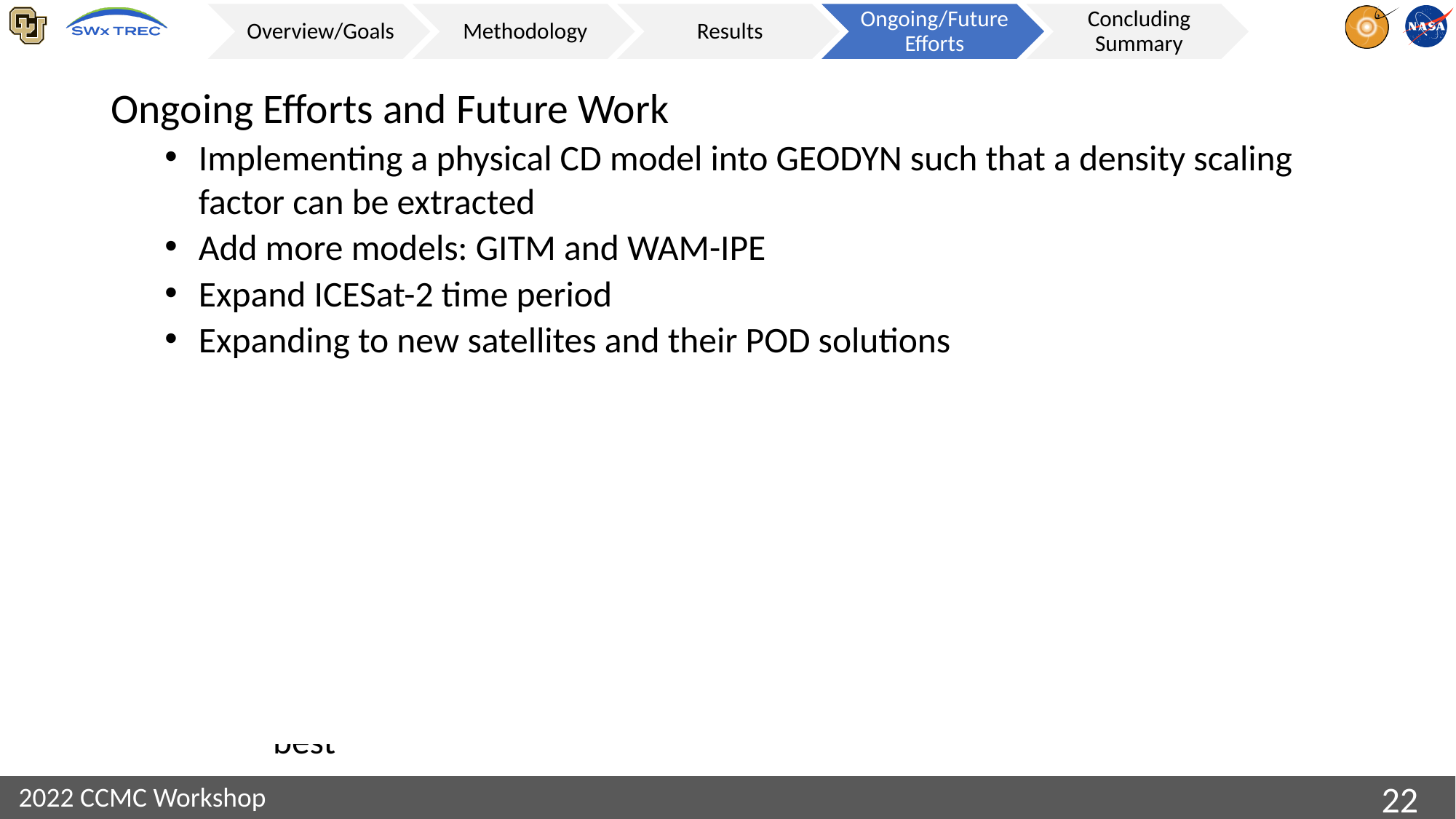

Overview/Goals
Methodology
Results
Ongoing/Future Efforts
Concluding Summary
Ongoing Efforts and Future Work
Implementing a physical CD model into GEODYN such that a density scaling factor can be extracted
Add more models: GITM and WAM-IPE
Expand ICESat-2 time period
Expanding to new satellites and their POD solutions

Concluding Remarks and Questions
We show our tool that can use GEODYN’s POD to validate upper atmospheric density models
Allow POD program to access many density models while remaining user-friendly
Perform a case-study validation using ICESat-2
HASDM performs best under these conditions, JB2008 performed 2nd best